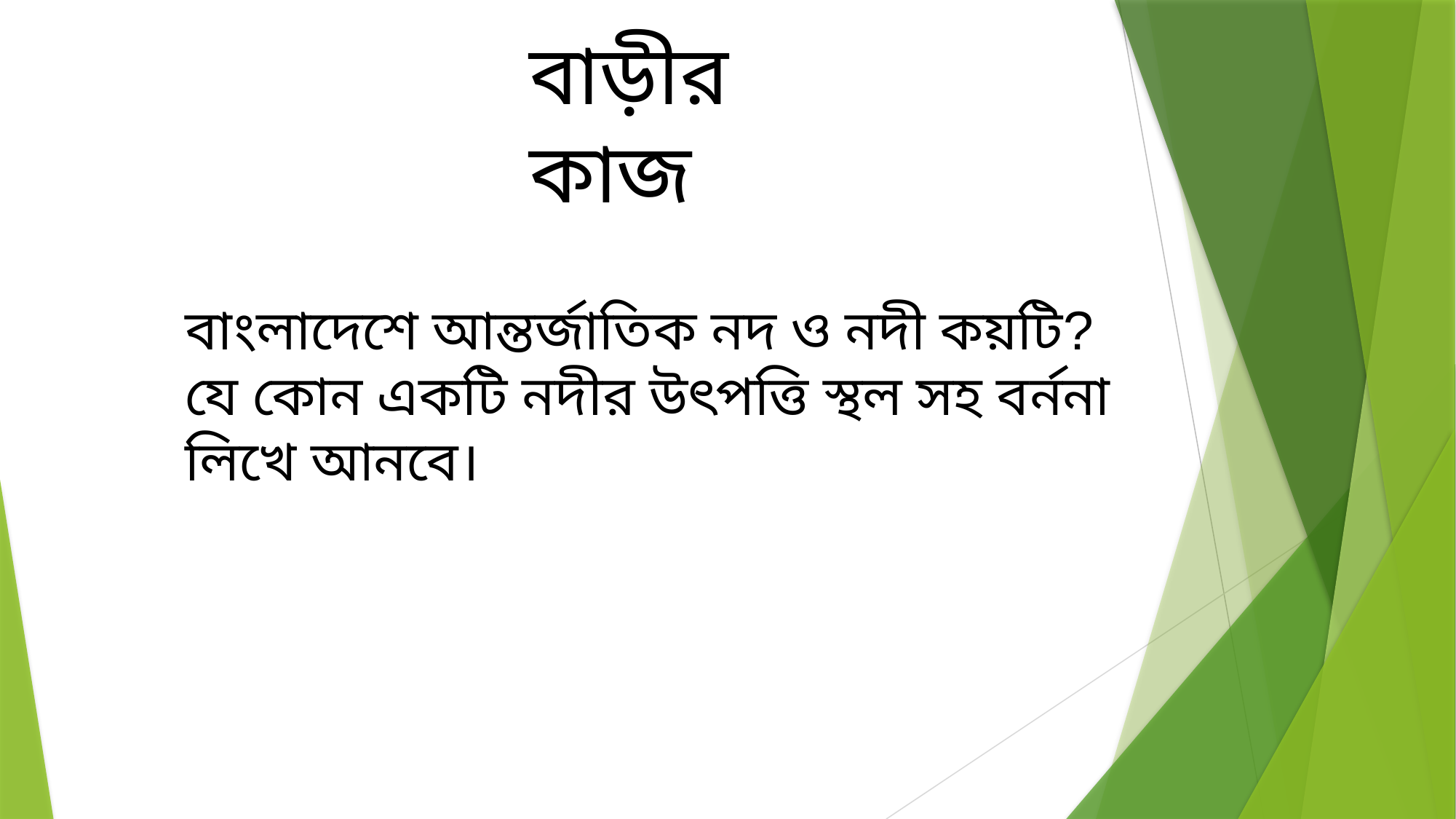

বাড়ীর কাজ
বাংলাদেশে আন্তর্জাতিক নদ ও নদী কয়টি? যে কোন একটি নদীর উৎপত্তি স্থল সহ বর্ননা লিখে আনবে।